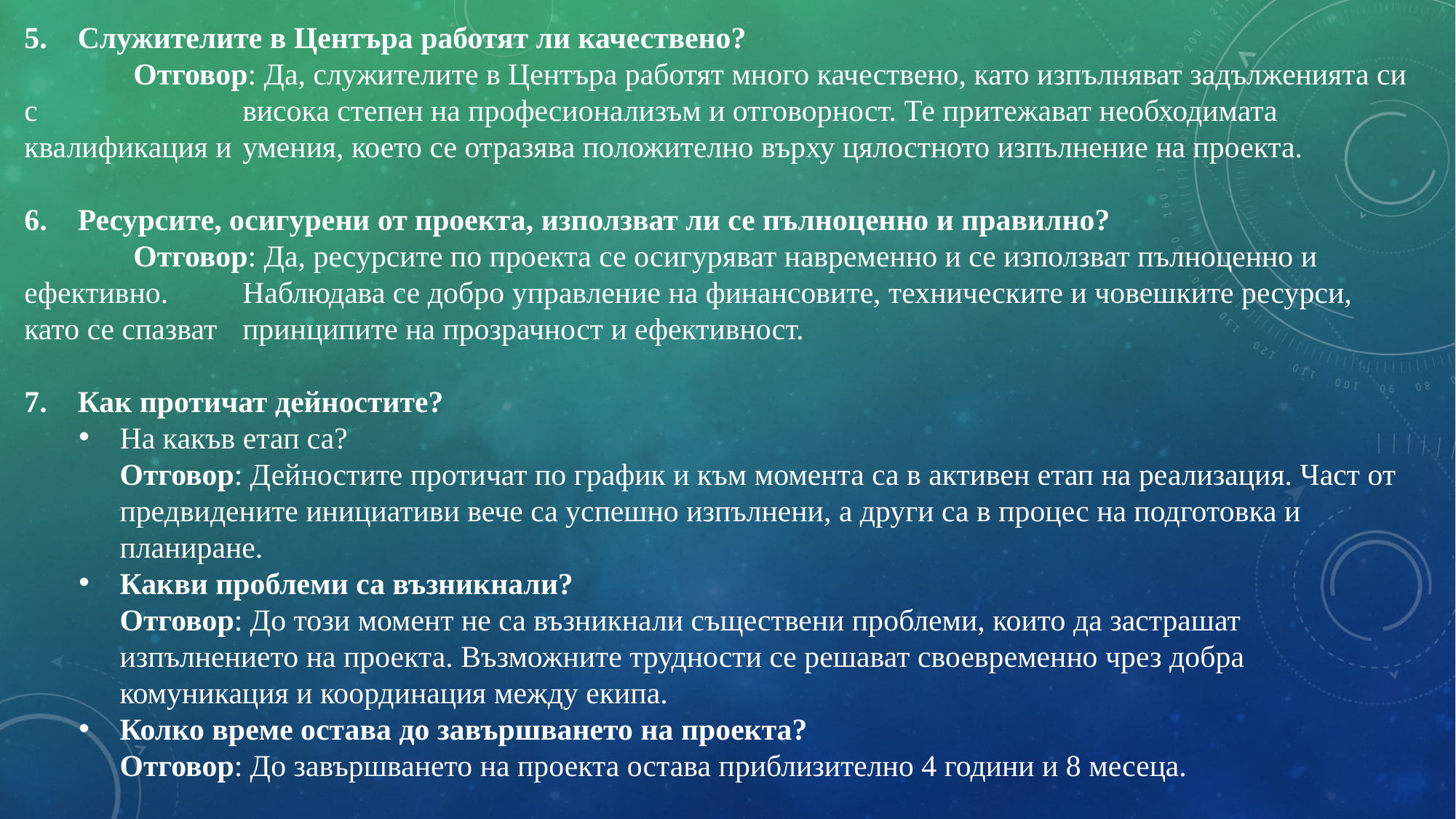

5.    Служителите в Центъра работят ли качествено?
    	Отговор: Да, служителите в Центъра работят много качествено, като изпълняват задълженията си с              	висока степен на професионализъм и отговорност. Те притежават необходимата квалификация и 	умения, което се отразява положително върху цялостното изпълнение на проекта.

6.    Ресурсите, осигурени от проекта, използват ли се пълноценно и правилно?
	Отговор: Да, ресурсите по проекта се осигуряват навременно и се използват пълноценно и ефективно. 	Наблюдава се добро управление на финансовите, техническите и човешките ресурси, като се спазват 	принципите на прозрачност и ефективност.

7.    Как протичат дейностите?
На какъв етап са?
Отговор: Дейностите протичат по график и към момента са в активен етап на реализация. Част от предвидените инициативи вече са успешно изпълнени, а други са в процес на подготовка и планиране.
Какви проблеми са възникнали?
Отговор: До този момент не са възникнали съществени проблеми, които да застрашат изпълнението на проекта. Възможните трудности се решават своевременно чрез добра комуникация и координация между екипа.
Колко време остава до завършването на проекта?
Отговор: До завършването на проекта остава приблизително 4 години и 8 месеца.